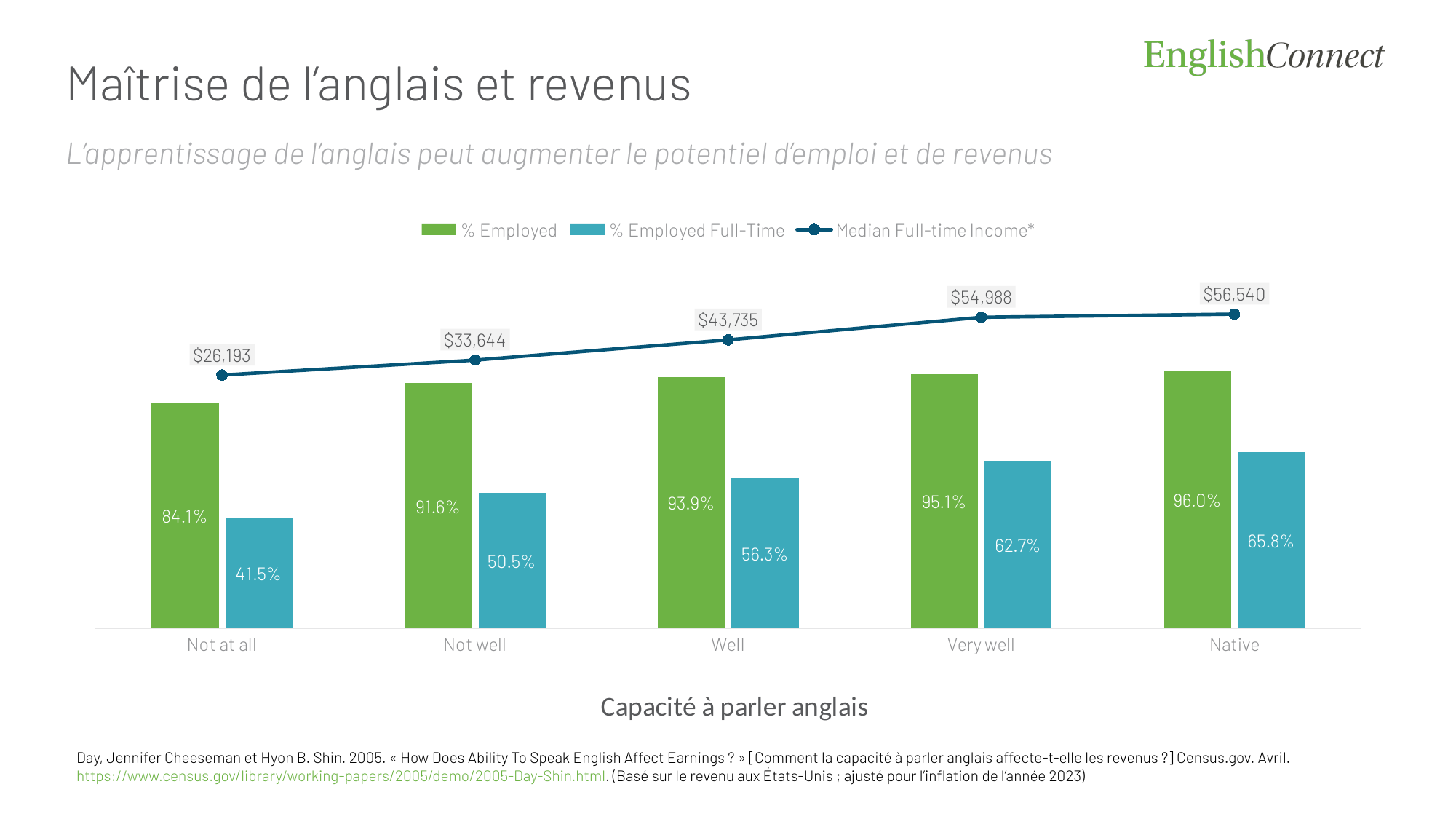

Maîtrise de l’anglais et revenus
L’apprentissage de l’anglais peut augmenter le potentiel d’emploi et de revenus

### Chart

| Category | % Employed | % Employed Full-Time | Median Full-time Income* |
|---|---|---|---|
| Not at all | 0.841 | 0.415 | 26193.0 |
| Not well | 0.916 | 0.505 | 33644.0 |
| Well | 0.939 | 0.563 | 43735.0 |
| Very well | 0.951 | 0.627 | 54988.0 |
| Native | 0.96 | 0.658 | 56540.0 |
Day, Jennifer Cheeseman et Hyon B. Shin. 2005. « How Does Ability To Speak English Affect Earnings ? » [Comment la capacité à parler anglais affecte-t-elle les revenus ?] Census.gov. Avril. https://www.census.gov/library/working-papers/2005/demo/2005-Day-Shin.html. (Basé sur le revenu aux États-Unis ; ajusté pour l’inflation de l’année 2023)